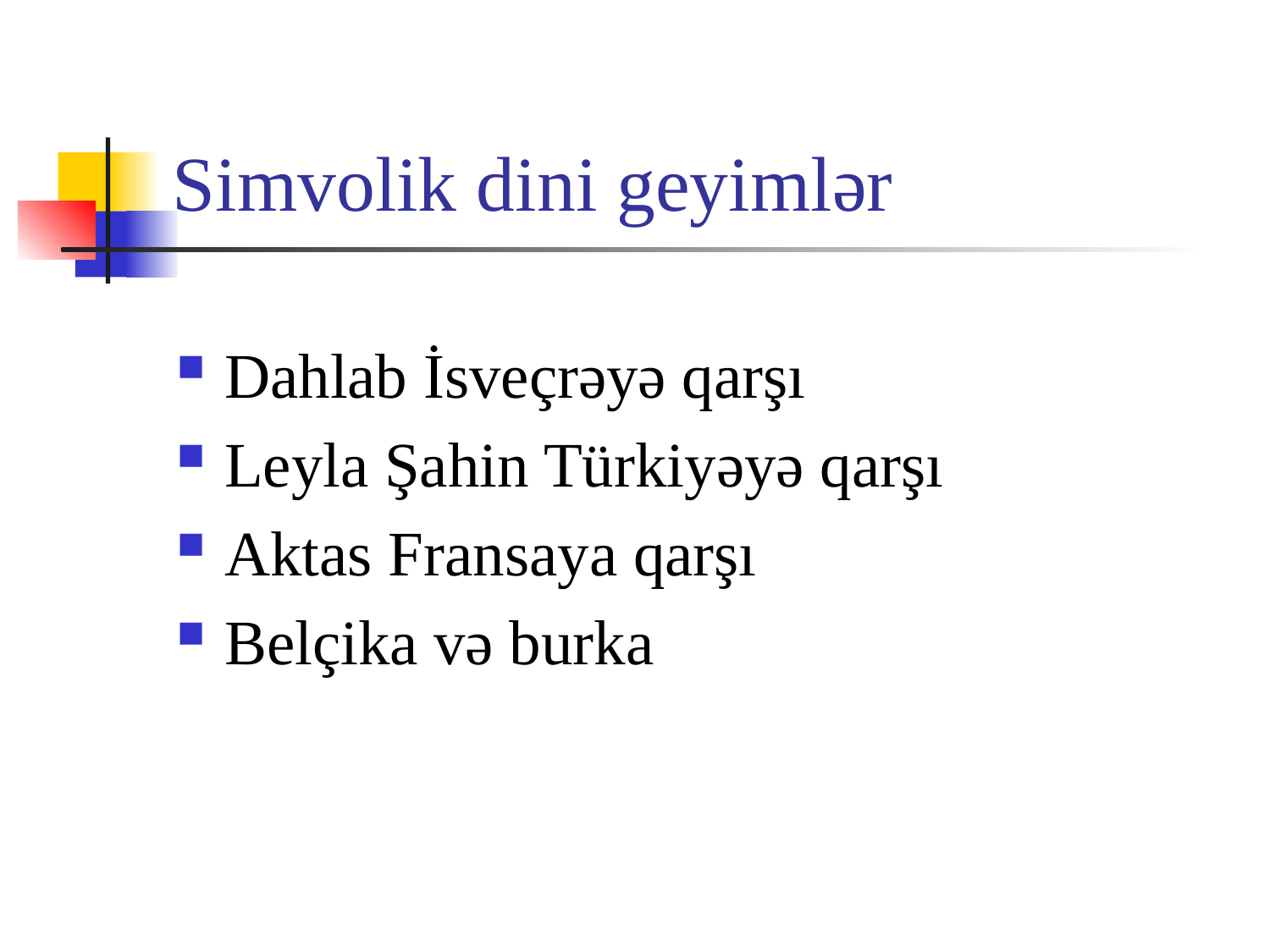

# Simvolik dini geyimlər
Dahlab İsveçrəyə qarşı
Leyla Şahin Türkiyəyə qarşı
Aktas Fransaya qarşı
Belçika və burka